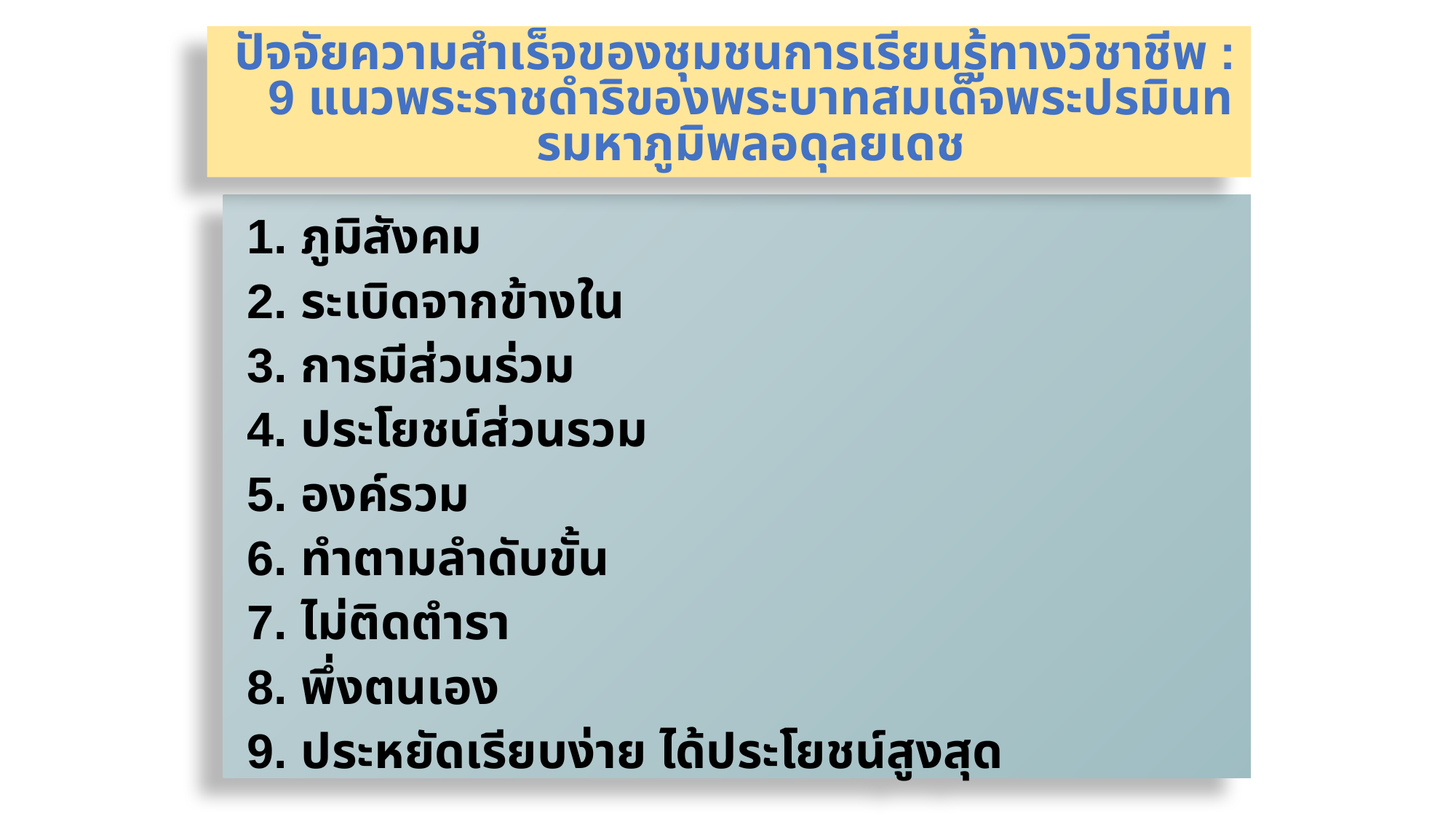

ปัจจัยความสำเร็จของชุมชนการเรียนรู้ทางวิชาชีพ : 9 แนวพระราชดำริของพระบาทสมเด็จพระปรมินทรมหาภูมิพลอดุลยเดช
1. ภูมิสังคม
2. ระเบิดจากข้างใน
3. การมีส่วนร่วม
4. ประโยชน์ส่วนรวม
5. องค์รวม
6. ทำตามลำดับขั้น
7. ไม่ติดตำรา
8. พึ่งตนเอง
9. ประหยัดเรียบง่าย ได้ประโยชน์สูงสุด
16